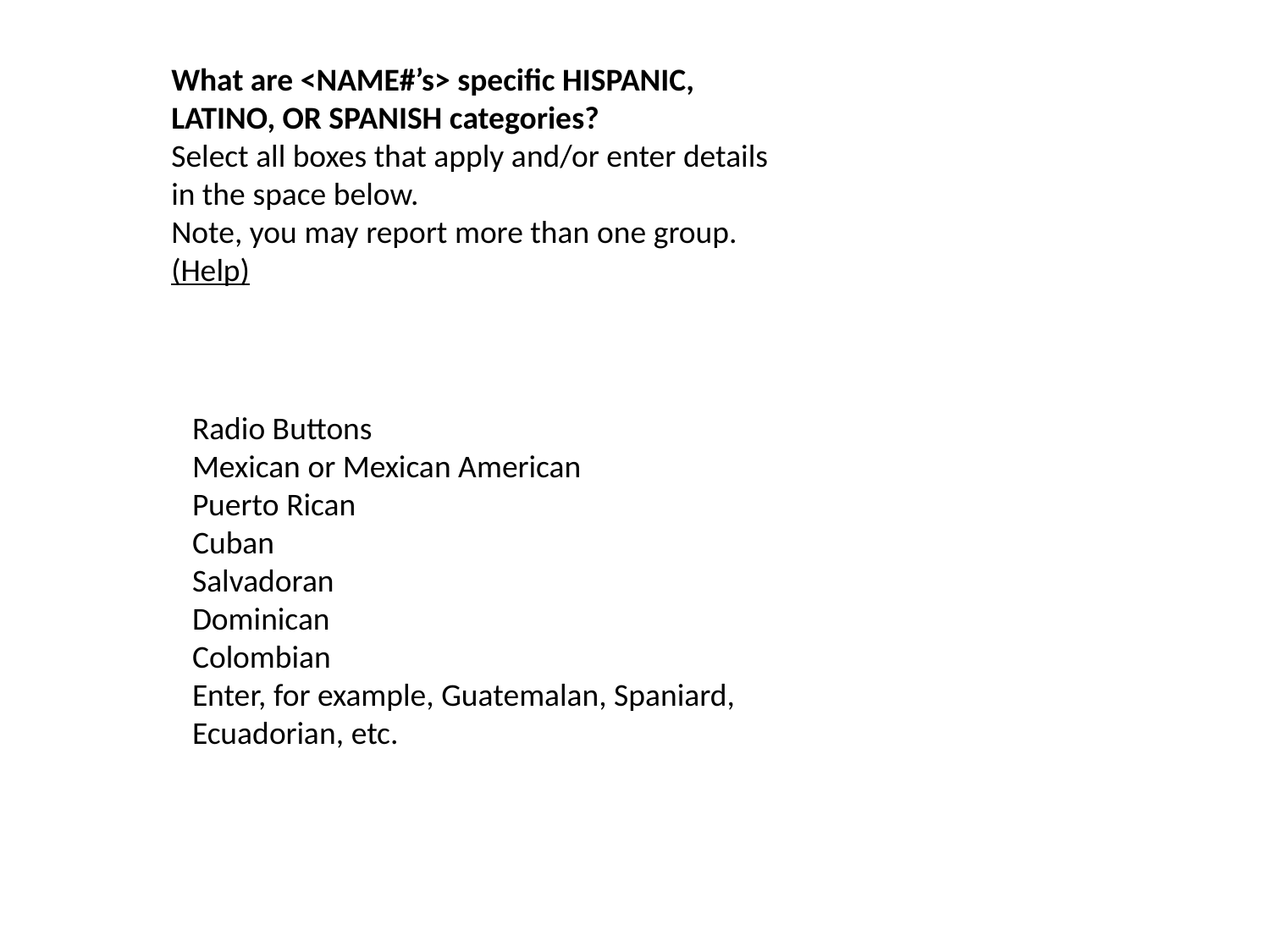

What are <NAME#’s> specific HISPANIC, LATINO, OR SPANISH categories?
Select all boxes that apply and/or enter details in the space below.
Note, you may report more than one group. (Help)
Radio Buttons
Mexican or Mexican American
Puerto Rican
Cuban
Salvadoran
Dominican
Colombian
Enter, for example, Guatemalan, Spaniard, Ecuadorian, etc.